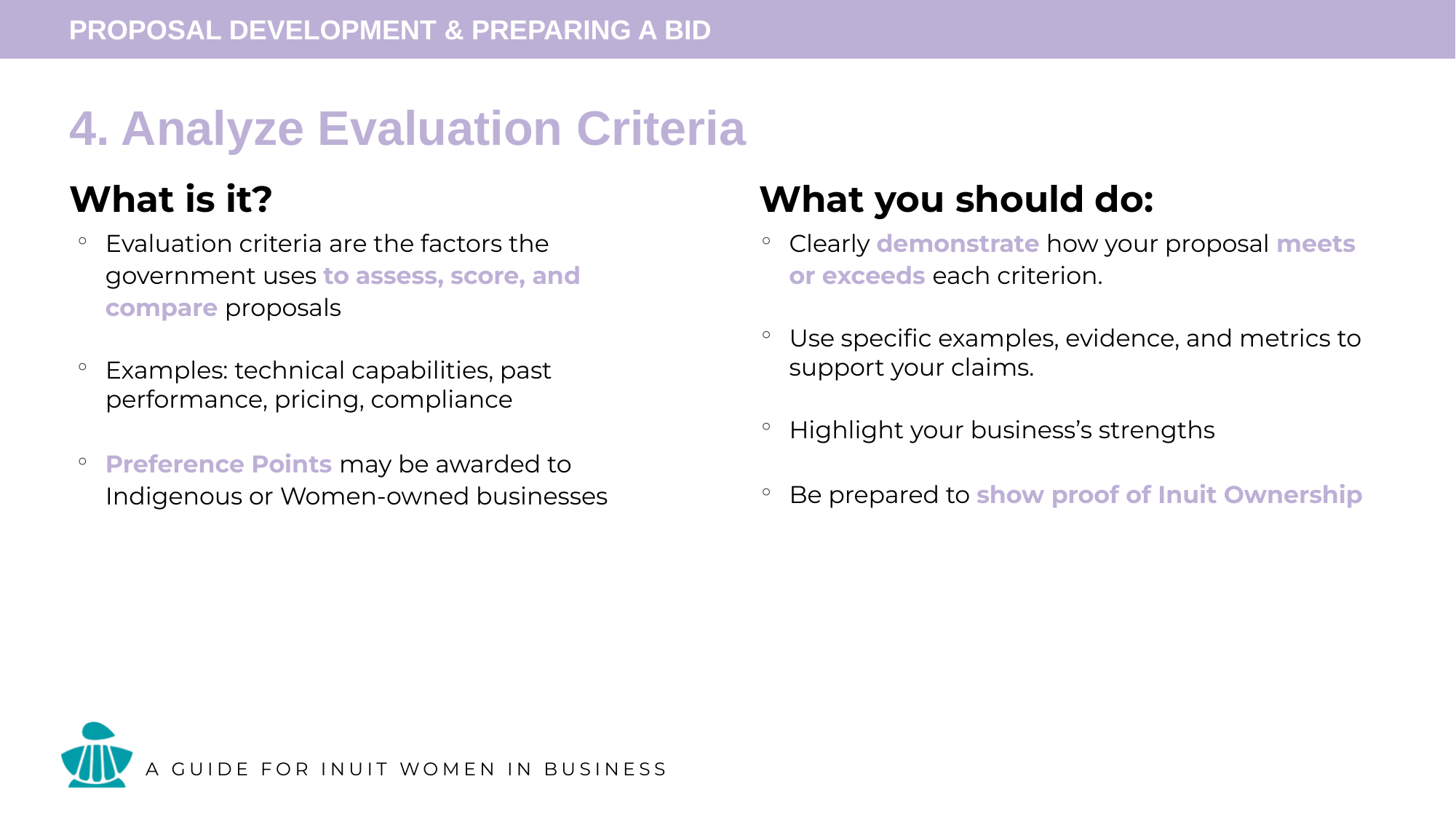

# 4. Analyze Evaluation Criteria
What is it?
What you should do:
Evaluation criteria are the factors the government uses to assess, score, and compare proposals
Examples: technical capabilities, past performance, pricing, compliance
Preference Points may be awarded to Indigenous or Women-owned businesses
Clearly demonstrate how your proposal meets or exceeds each criterion.
Use specific examples, evidence, and metrics to support your claims.
Highlight your business’s strengths
Be prepared to show proof of Inuit Ownership